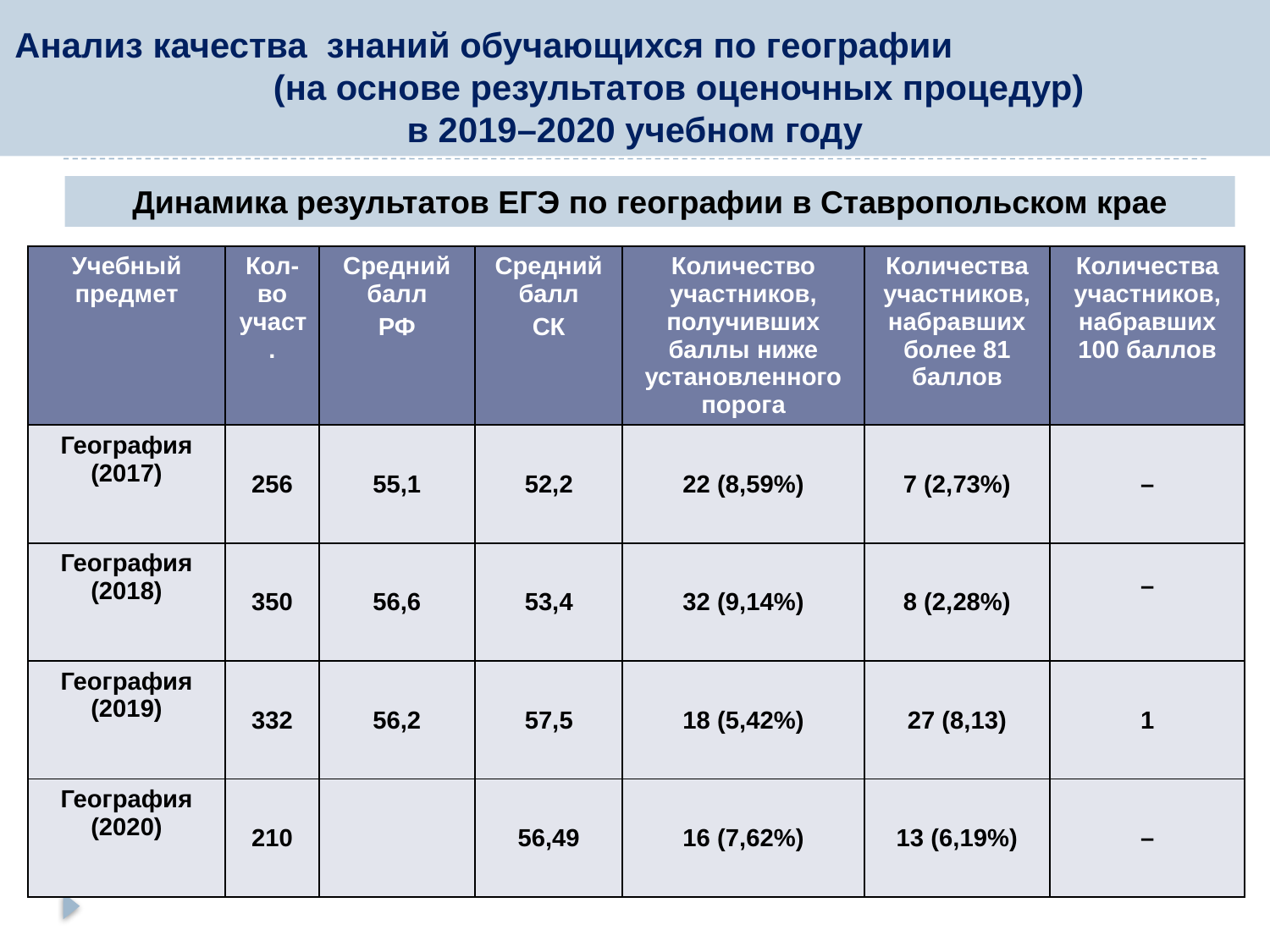

# Анализ качества  знаний обучающихся по географии                                          (на основе результатов оценочных процедур) в 2017–2018 учебном году
Анализ качества  знаний обучающихся по географии                                          (на основе результатов оценочных процедур)
в 2019–2020 учебном году
Динамика результатов ЕГЭ по географии в Ставропольском крае
| Учебный предмет | Кол-во участ. | Средний балл РФ | Средний балл СК | Количество участников, получивших баллы ниже установленного порога | Количества участников, набравших более 81 баллов | Количества участников, набравших 100 баллов |
| --- | --- | --- | --- | --- | --- | --- |
| География (2017) | 256 | 55,1 | 52,2 | 22 (8,59%) | 7 (2,73%) | – |
| География (2018) | 350 | 56,6 | 53,4 | 32 (9,14%) | 8 (2,28%) | – |
| География (2019) | 332 | 56,2 | 57,5 | 18 (5,42%) | 27 (8,13) | 1 |
| География (2020) | 210 |  | 56,49 | 16 (7,62%) | 13 (6,19%) | – |